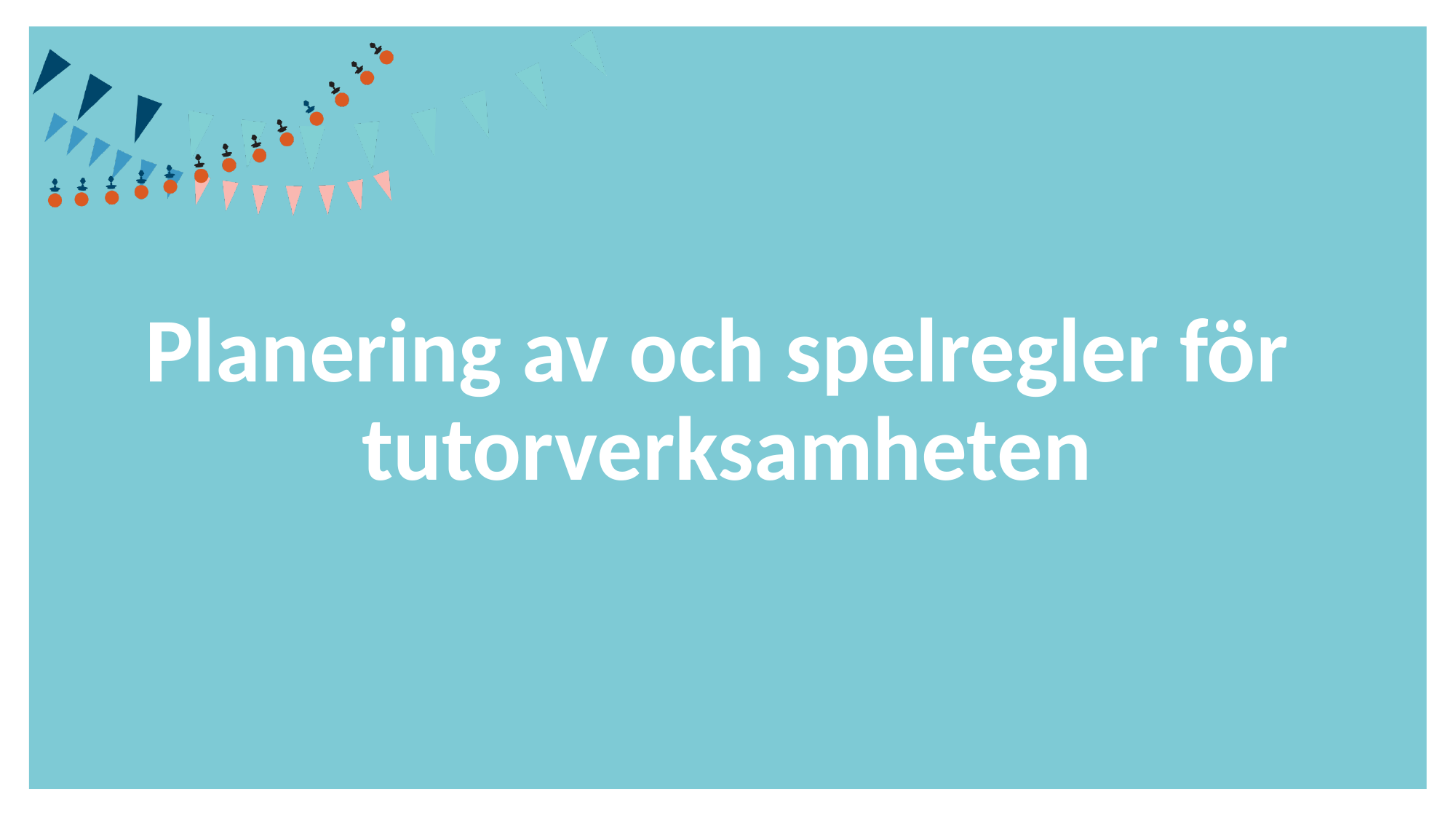

# Planering av och spelregler för tutorverksamheten​